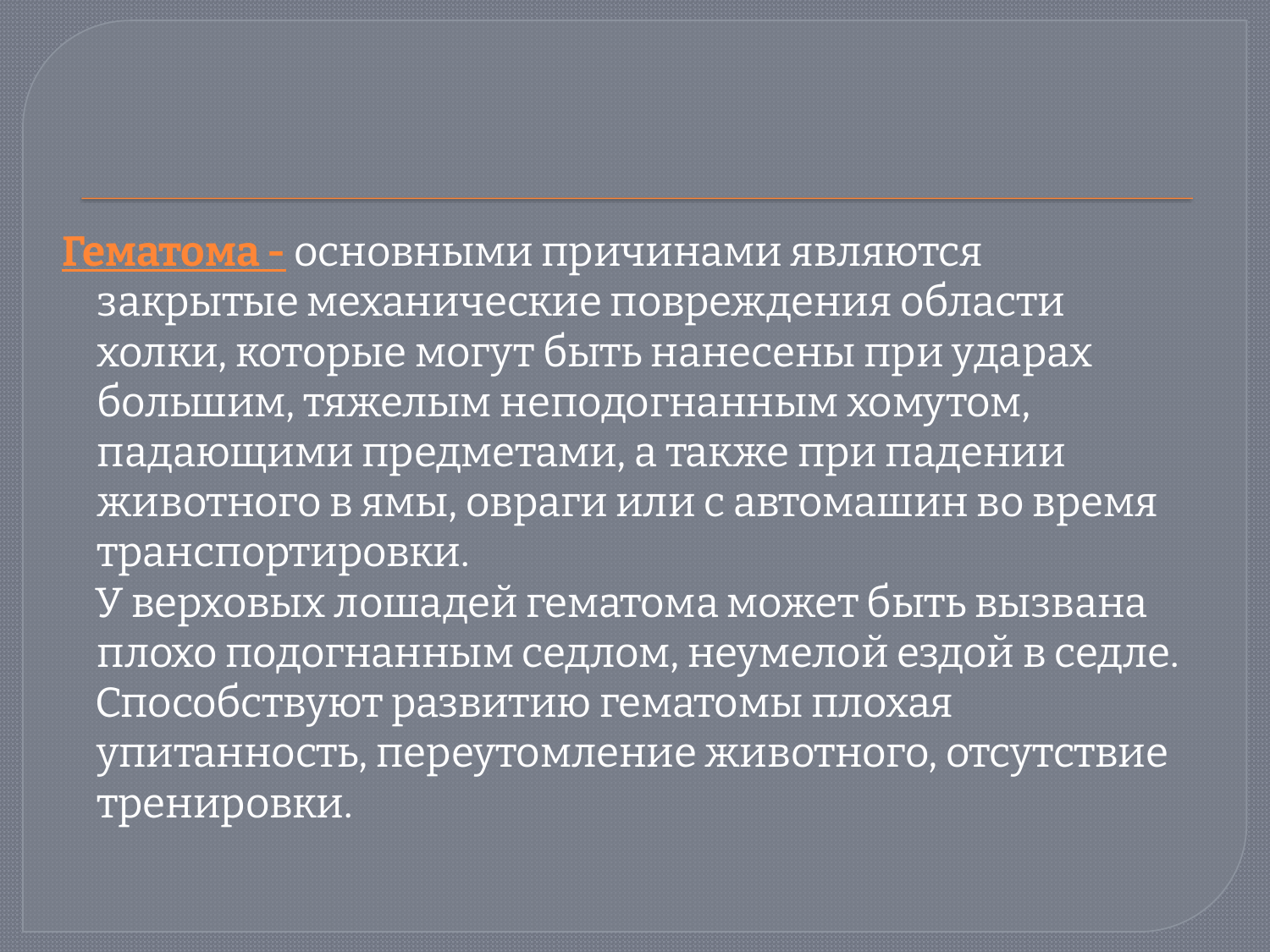

Гематома - основными причинами являются закрытые механические повреждения области холки, которые могут быть нанесены при ударах большим, тяжелым неподогнанным хомутом, падающими предметами, а также при падении животного в ямы, овраги или с автомашин во время транспортировки.
    У верховых лошадей гематома может быть вызвана плохо подогнанным седлом, неумелой ездой в седле.
    Способствуют развитию гематомы плохая упитанность, переутомление животного, отсутствие тренировки.